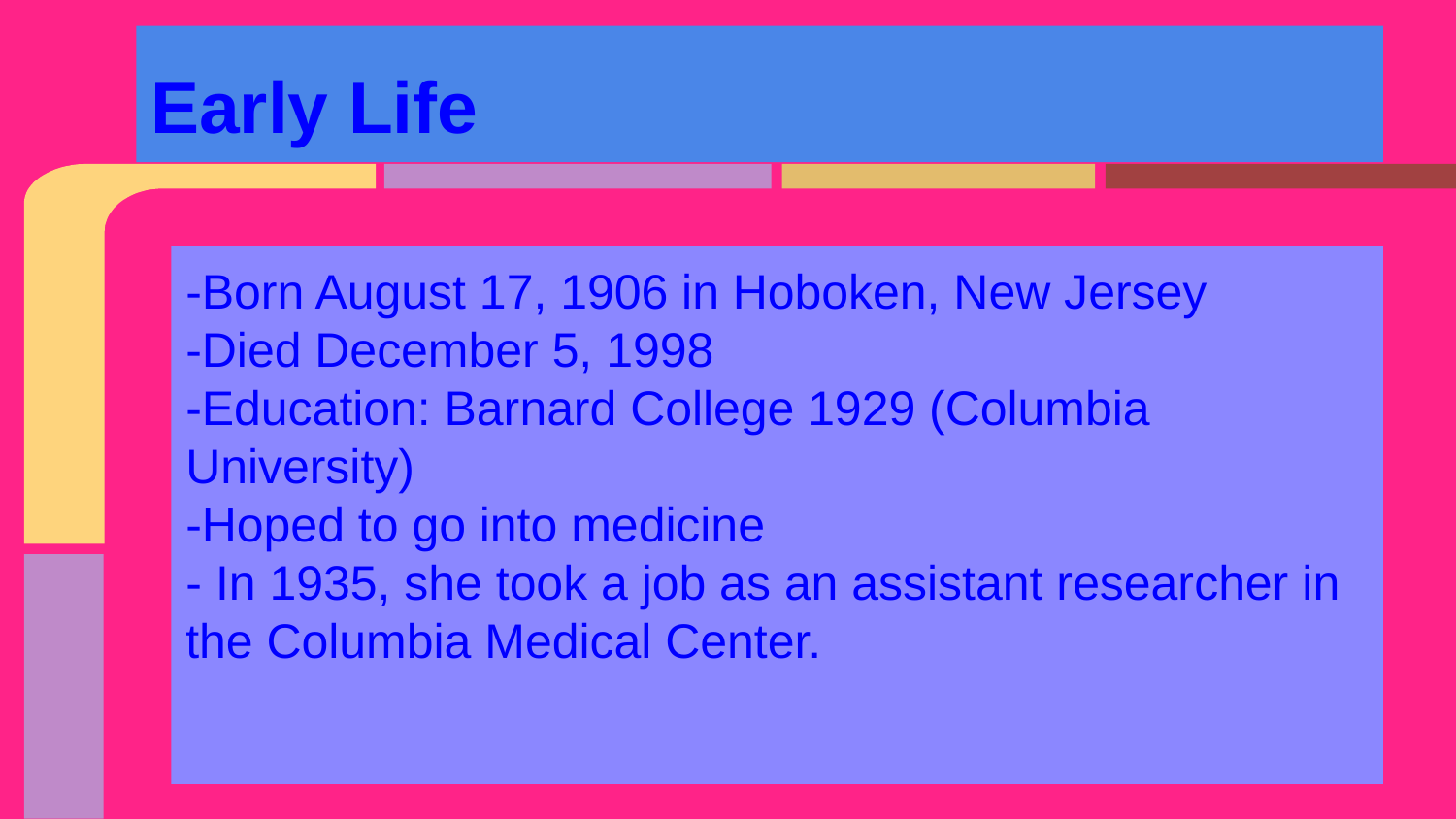

# Early Life
-Born August 17, 1906 in Hoboken, New Jersey
-Died December 5, 1998
-Education: Barnard College 1929 (Columbia University)
-Hoped to go into medicine
- In 1935, she took a job as an assistant researcher in the Columbia Medical Center.